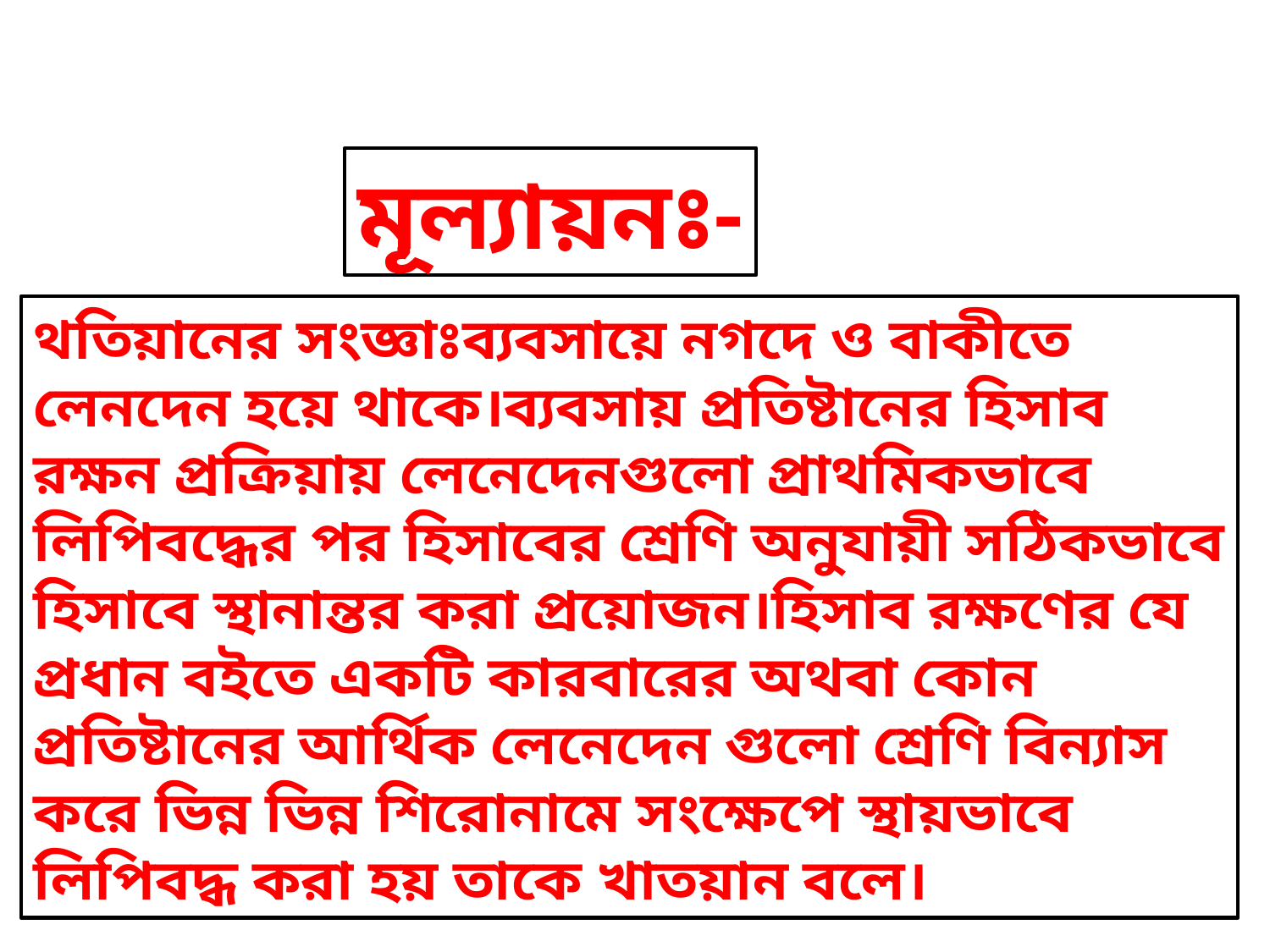

মূল্যায়নঃ-
থতিয়ানের সংজ্ঞাঃব্যবসায়ে নগদে ও বাকীতে লেনদেন হয়ে থাকে।ব্যবসায় প্রতিষ্টানের হিসাব রক্ষন প্রক্রিয়ায় লেনেদেনগুলো প্রাথমিকভাবে লিপিবদ্ধের পর হিসাবের শ্রেণি অনুযায়ী সঠিকভাবে হিসাবে স্থানান্তর করা প্রয়োজন।হিসাব রক্ষণের যে প্রধান বইতে একটি কারবারের অথবা কোন প্রতিষ্টানের আর্থিক লেনেদেন গুলো শ্রেণি বিন্যাস করে ভিন্ন ভিন্ন শিরোনামে সংক্ষেপে স্থায়ভাবে লিপিবদ্ধ করা হয় তাকে খাতয়ান বলে।